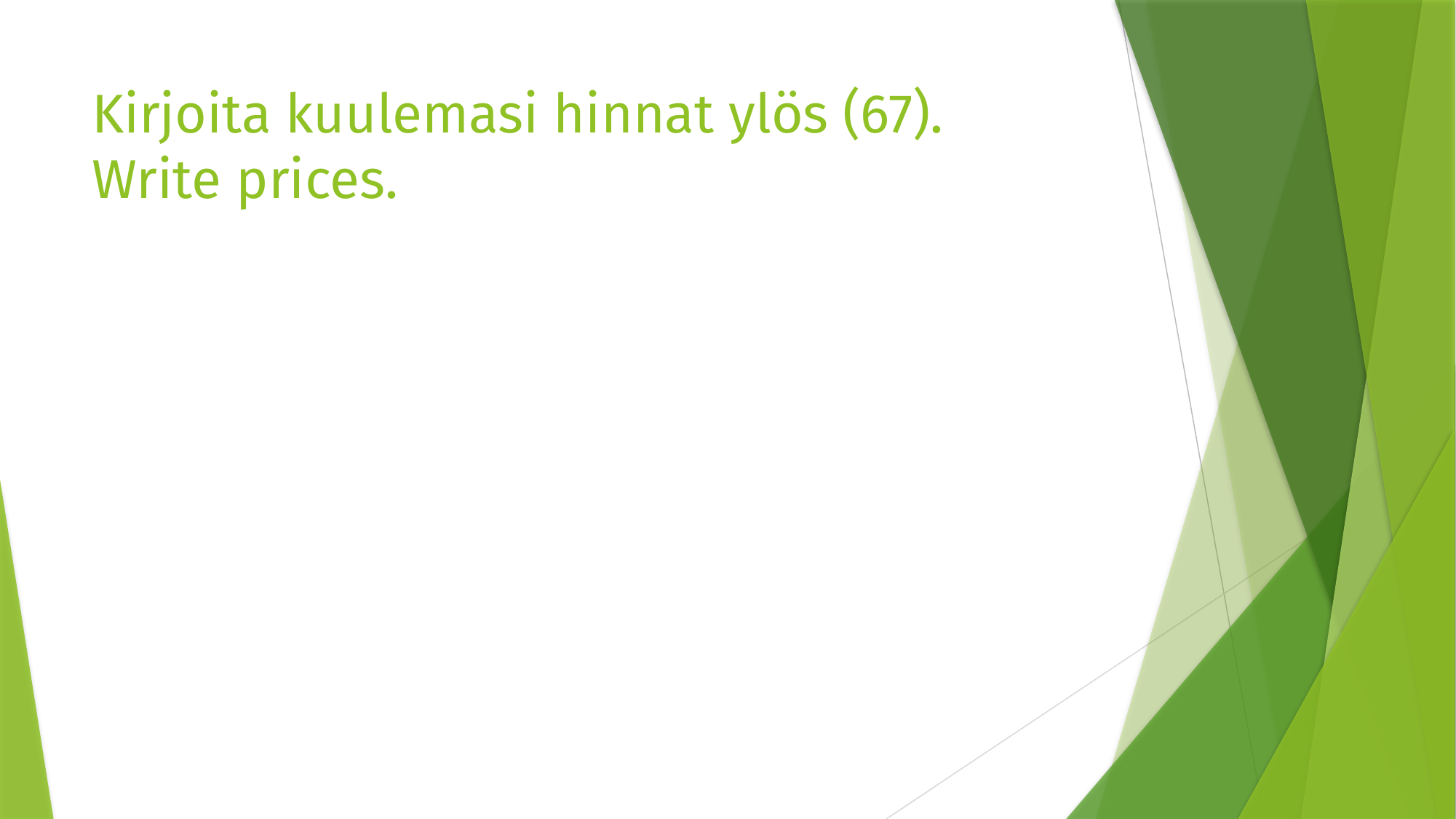

# Kirjoita kuulemasi hinnat ylös (67). Write prices.